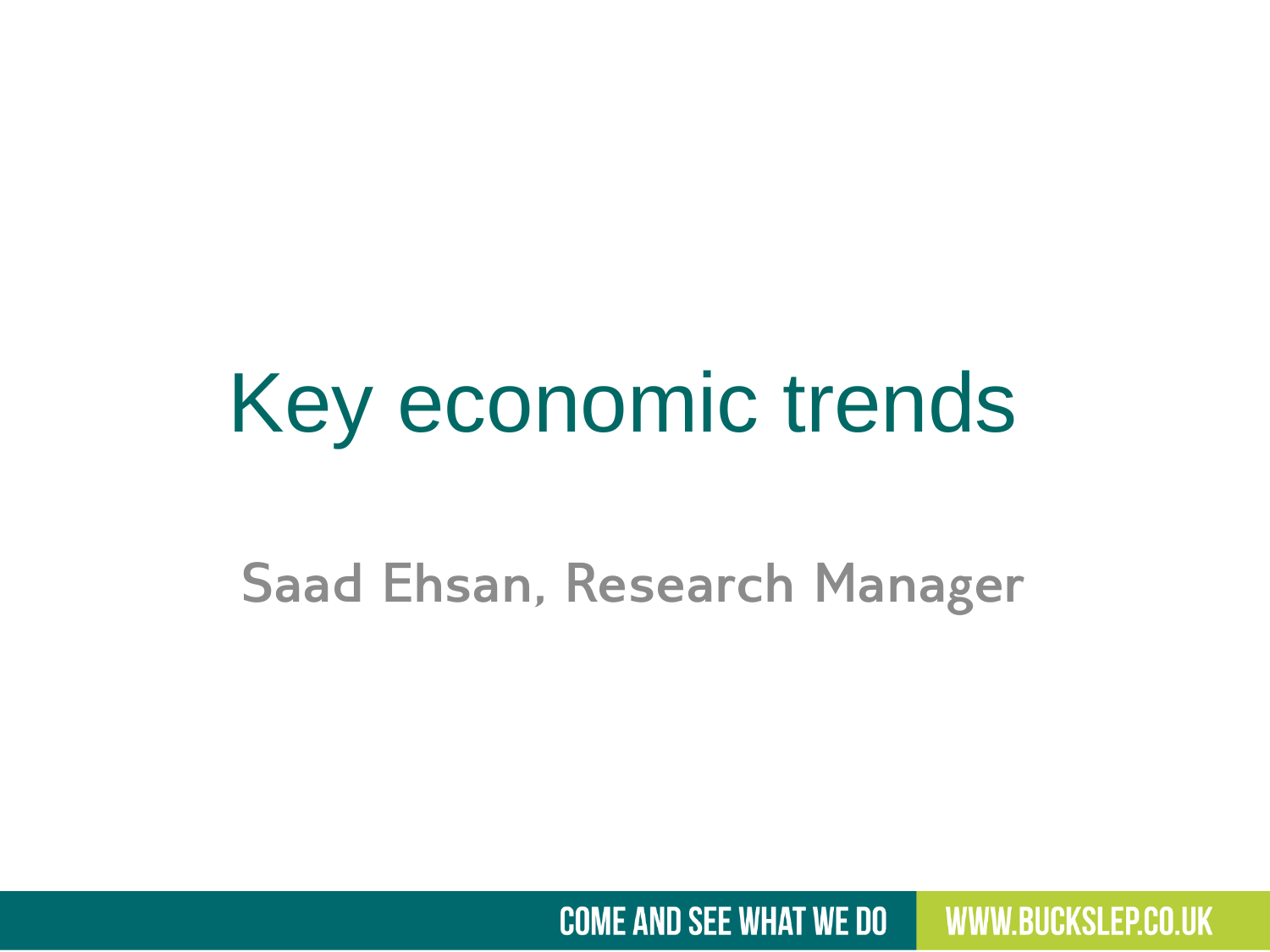

# Key economic trends
Saad Ehsan, Research Manager